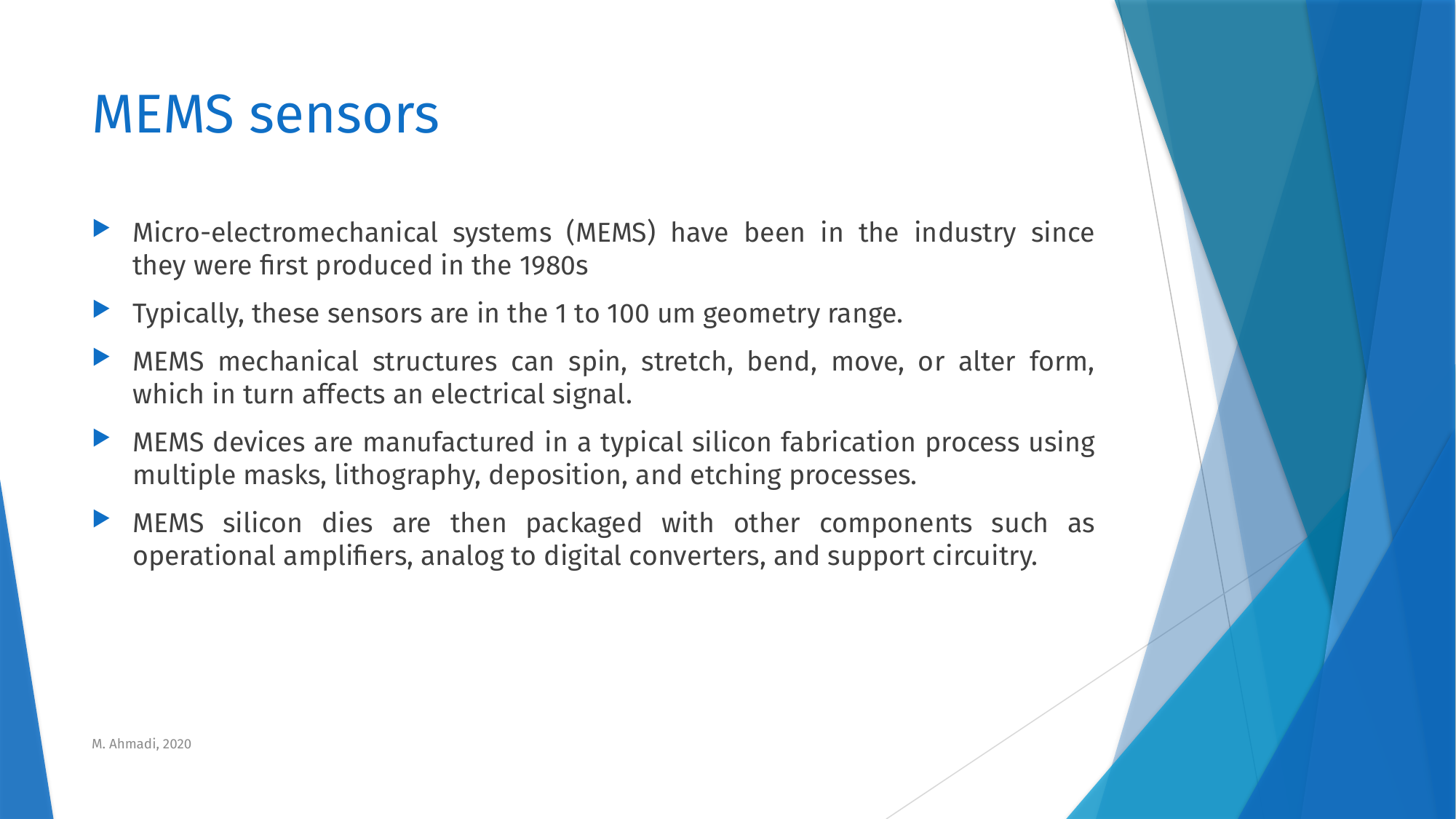

# MEMS sensors
Micro-electromechanical systems (MEMS) have been in the industry since they were first produced in the 1980s
Typically, these sensors are in the 1 to 100 um geometry range.
MEMS mechanical structures can spin, stretch, bend, move, or alter form, which in turn affects an electrical signal.
MEMS devices are manufactured in a typical silicon fabrication process using multiple masks, lithography, deposition, and etching processes.
MEMS silicon dies are then packaged with other components such as operational amplifiers, analog to digital converters, and support circuitry.
M. Ahmadi, 2020